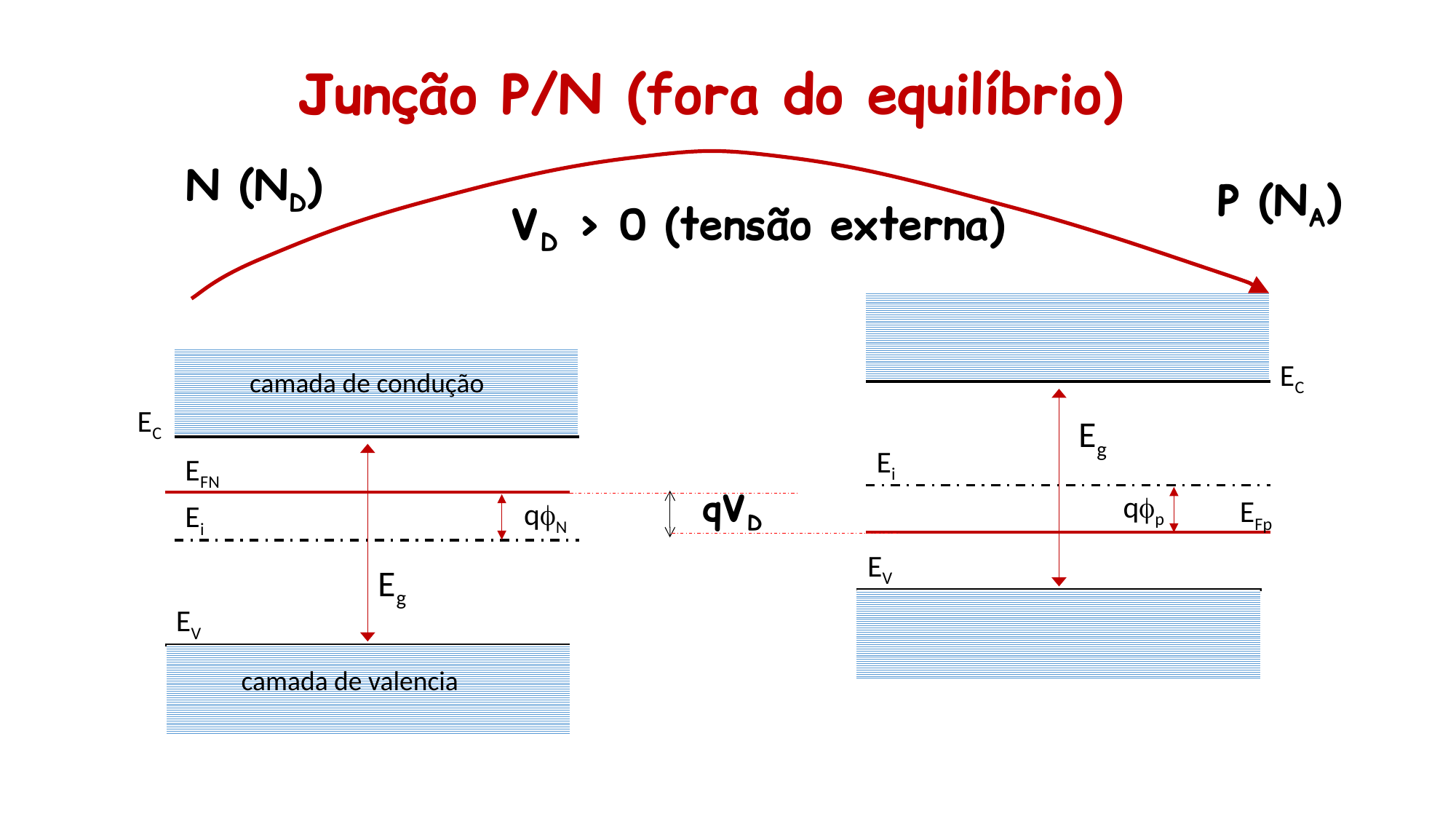

Junção P/N (fora do equilíbrio)

N (ND)
P (NA)
VD > 0 (tensão externa)

EC
camada de condução
EC
Eg
Ei
EFN
qVD
qφp
EFp
qφN
Ei
EV
Eg

EV

camada de valencia
292